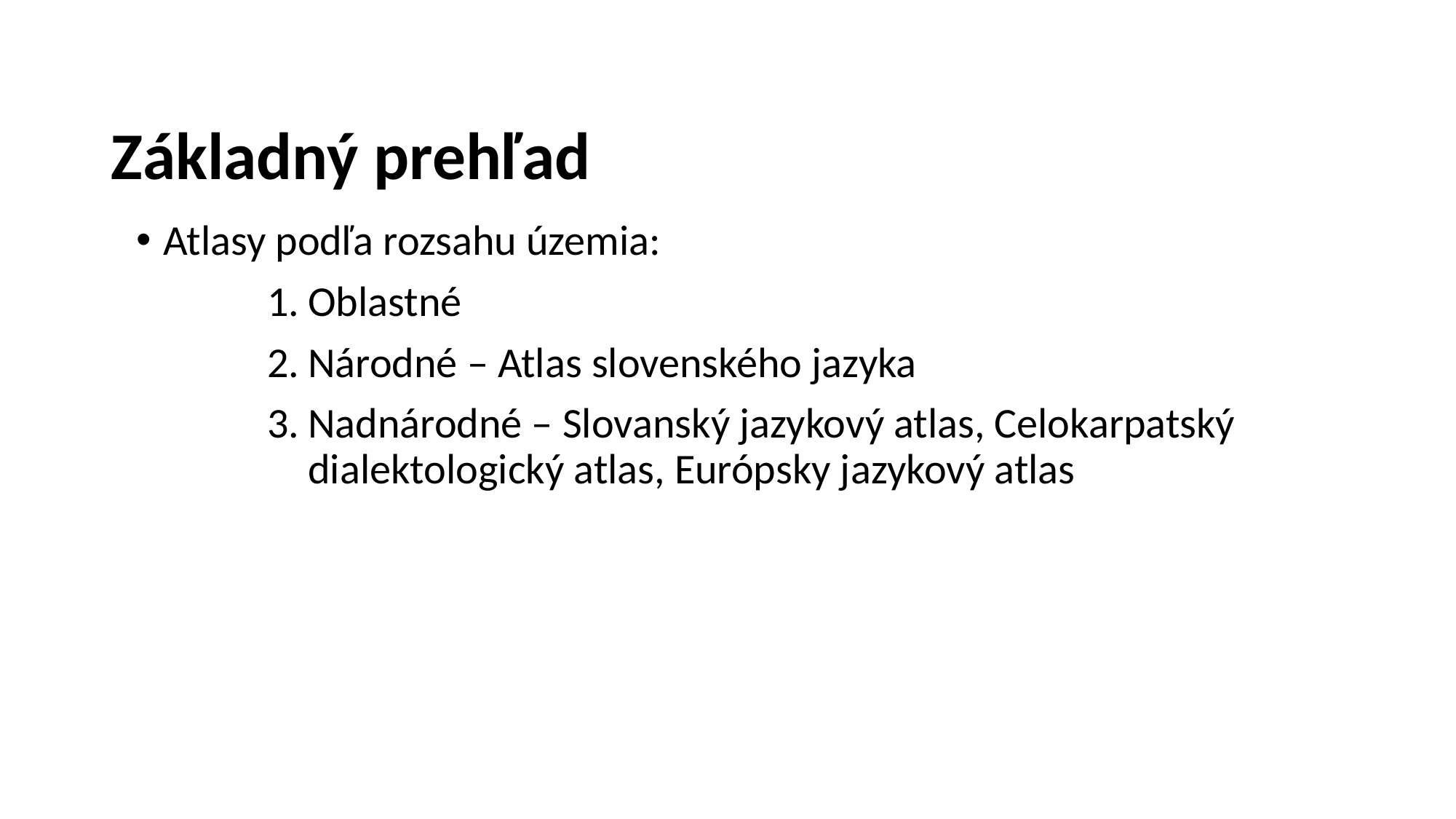

# Základný prehľad
Atlasy podľa rozsahu územia:
Oblastné
Národné – Atlas slovenského jazyka
Nadnárodné – Slovanský jazykový atlas, Celokarpatský dialektologický atlas, Európsky jazykový atlas